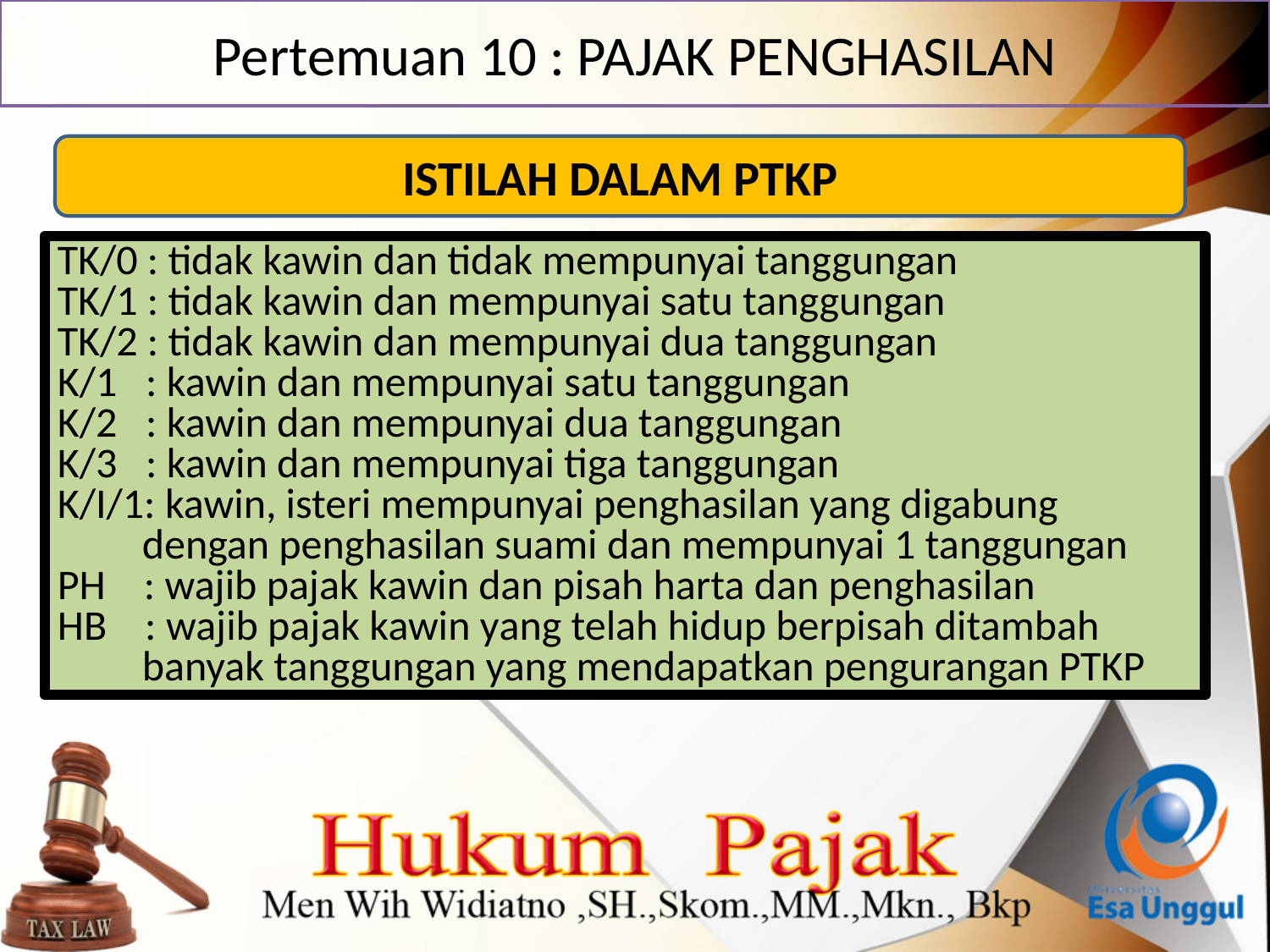

# Pertemuan 10 : PAJAK PENGHASILAN
ISTILAH DALAM PTKP
TK/0 : tidak kawin dan tidak mempunyai tanggungan
TK/1 : tidak kawin dan mempunyai satu tanggungan
TK/2 : tidak kawin dan mempunyai dua tanggungan
K/1   : kawin dan mempunyai satu tanggungan
K/2   : kawin dan mempunyai dua tanggungan
K/3   : kawin dan mempunyai tiga tanggungan
K/I/1: kawin, isteri mempunyai penghasilan yang digabung dengan penghasilan suami dan mempunyai 1 tanggungan
PH    : wajib pajak kawin dan pisah harta dan penghasilan
HB    : wajib pajak kawin yang telah hidup berpisah ditambah banyak tanggungan yang mendapatkan pengurangan PTKP